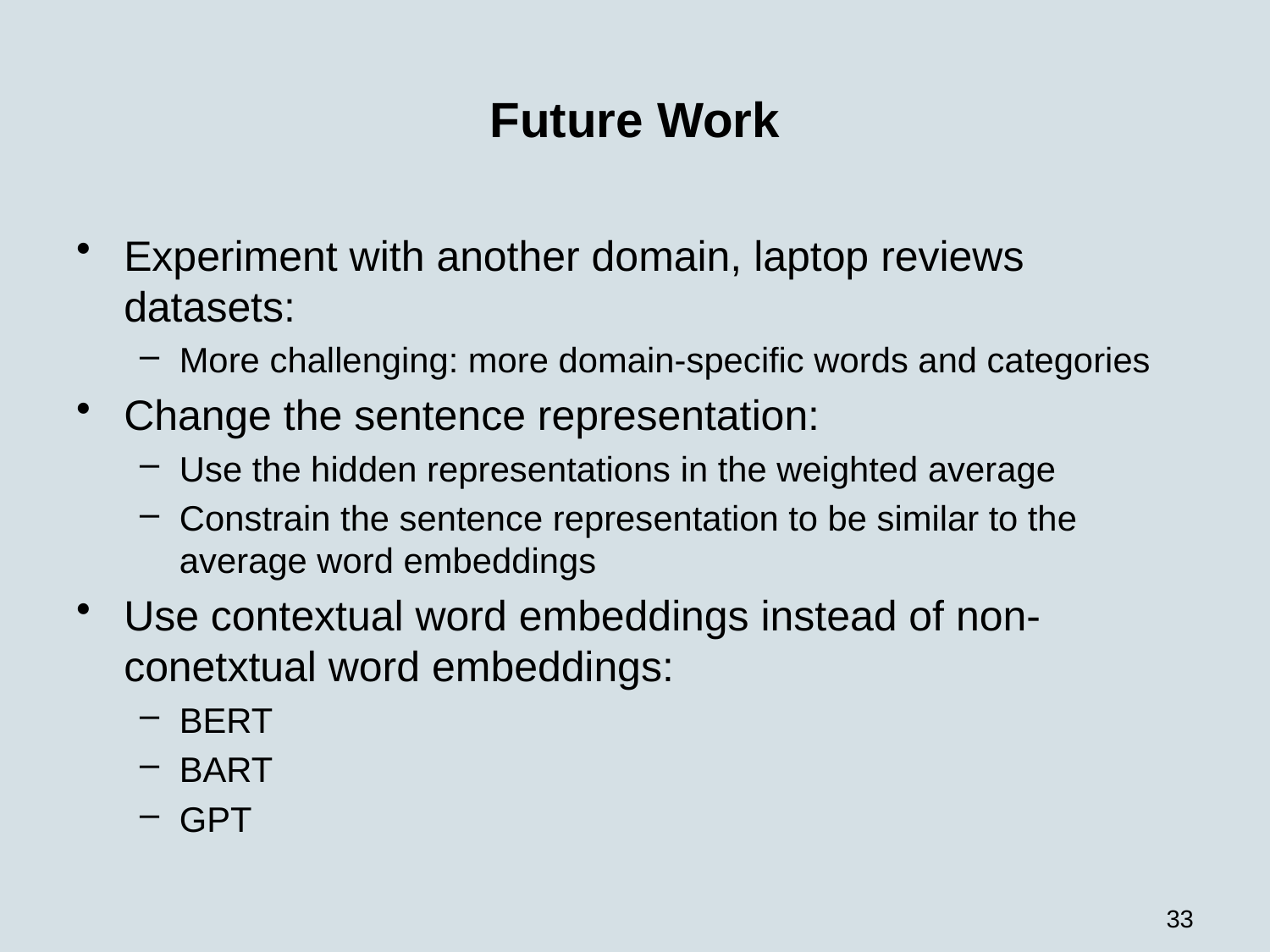

# Future Work
Experiment with another domain, laptop reviews datasets:
More challenging: more domain-specific words and categories
Change the sentence representation:
Use the hidden representations in the weighted average
Constrain the sentence representation to be similar to the average word embeddings
Use contextual word embeddings instead of non-conetxtual word embeddings:
BERT
BART
GPT

33